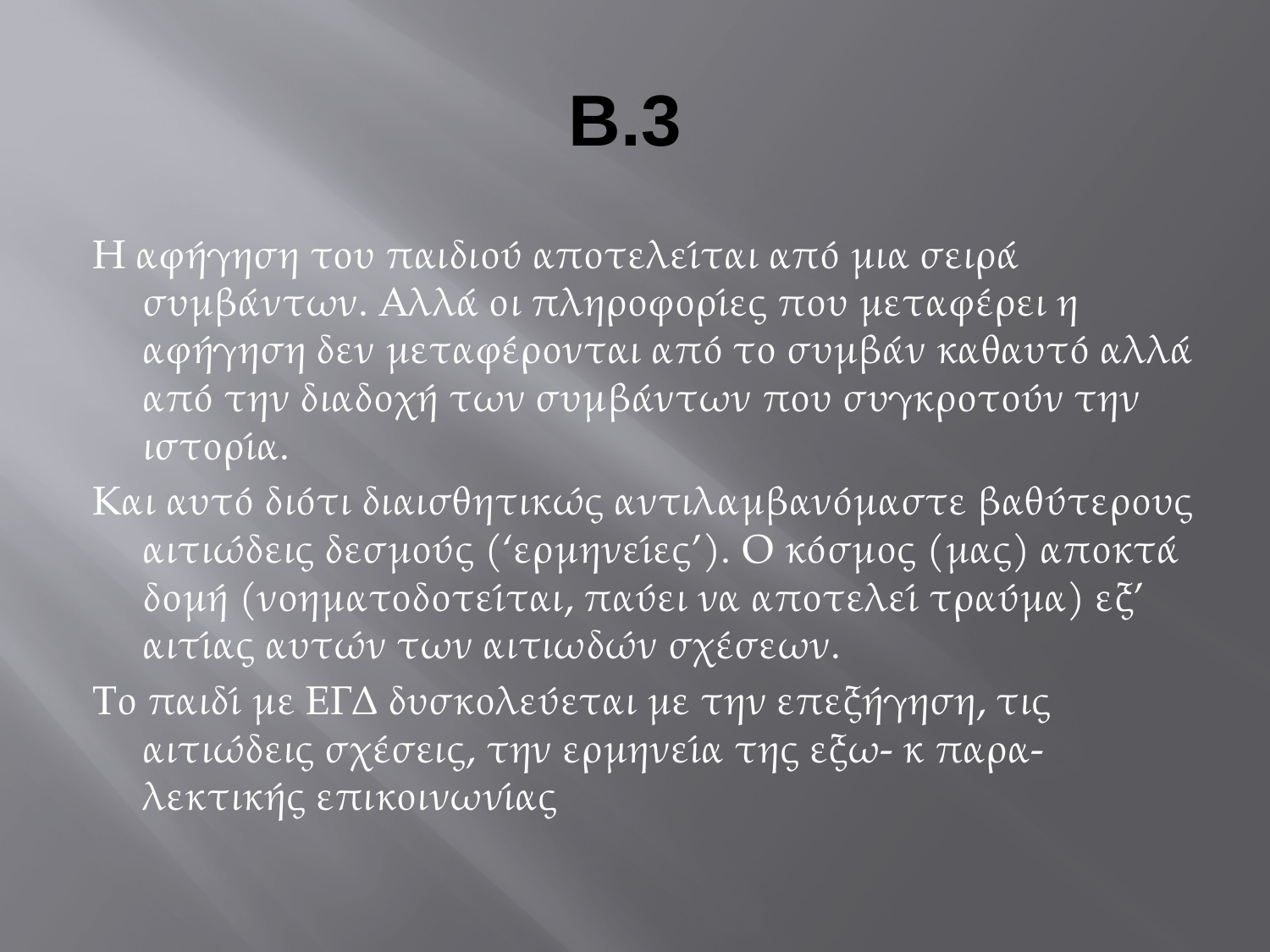

# Β.3
Η αφήγηση του παιδιού αποτελείται από μια σειρά συμβάντων. Αλλά οι πληροφορίες που μεταφέρει η αφήγηση δεν μεταφέρονται από το συμβάν καθαυτό αλλά από την διαδοχή των συμβάντων που συγκροτούν την ιστορία.
Και αυτό διότι διαισθητικώς αντιλαμβανόμαστε βαθύτερους αιτιώδεις δεσμούς (‘ερμηνείες’). Ο κόσμος (μας) αποκτά δομή (νοηματοδοτείται, παύει να αποτελεί τραύμα) εξ’ αιτίας αυτών των αιτιωδών σχέσεων.
Το παιδί με ΕΓΔ δυσκολεύεται με την επεξήγηση, τις αιτιώδεις σχέσεις, την ερμηνεία της εξω- κ παρα-λεκτικής επικοινωνίας